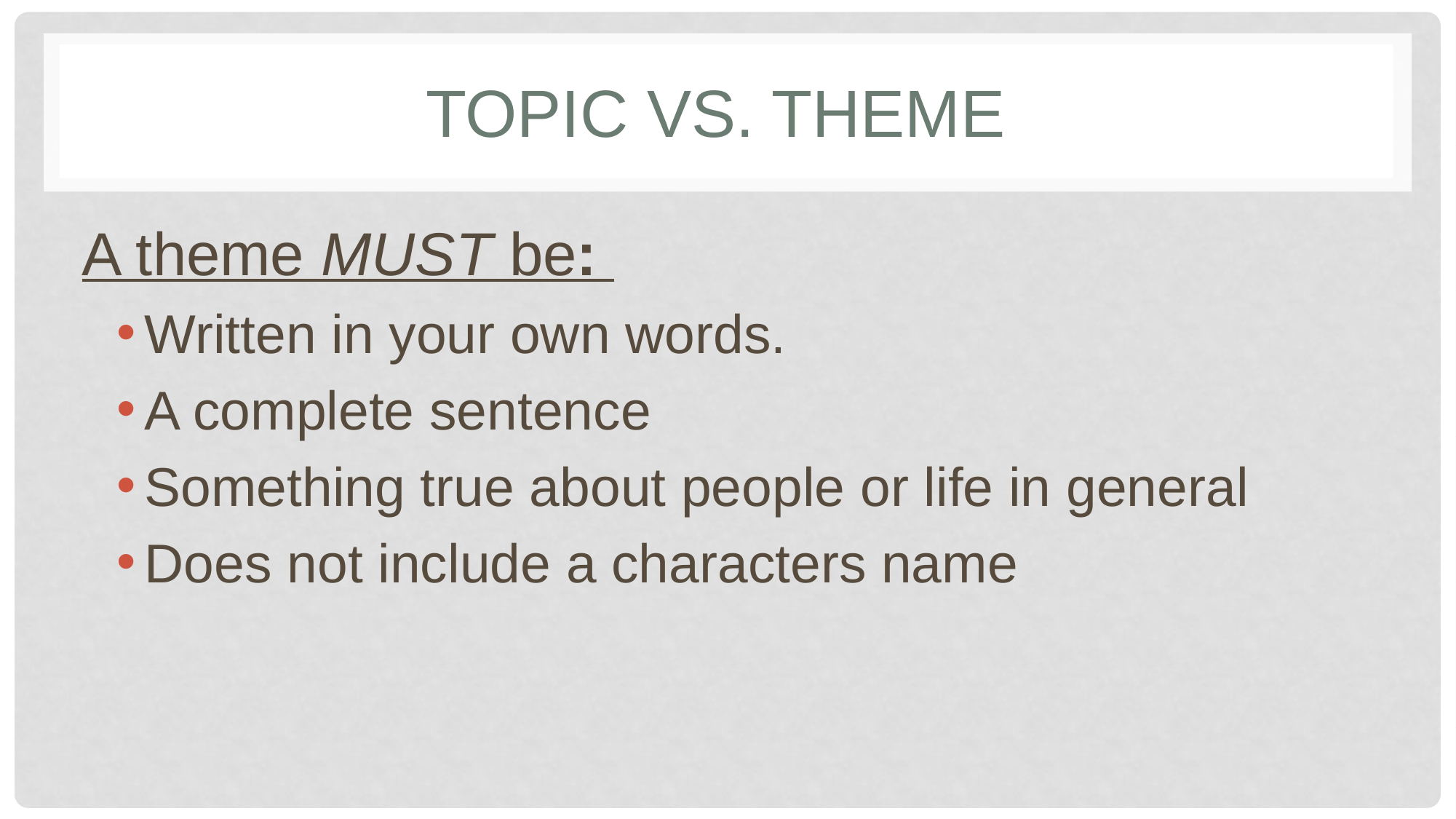

# TOPIC VS. THEME
A theme MUST be:
Written in your own words.
A complete sentence
Something true about people or life in general
Does not include a characters name